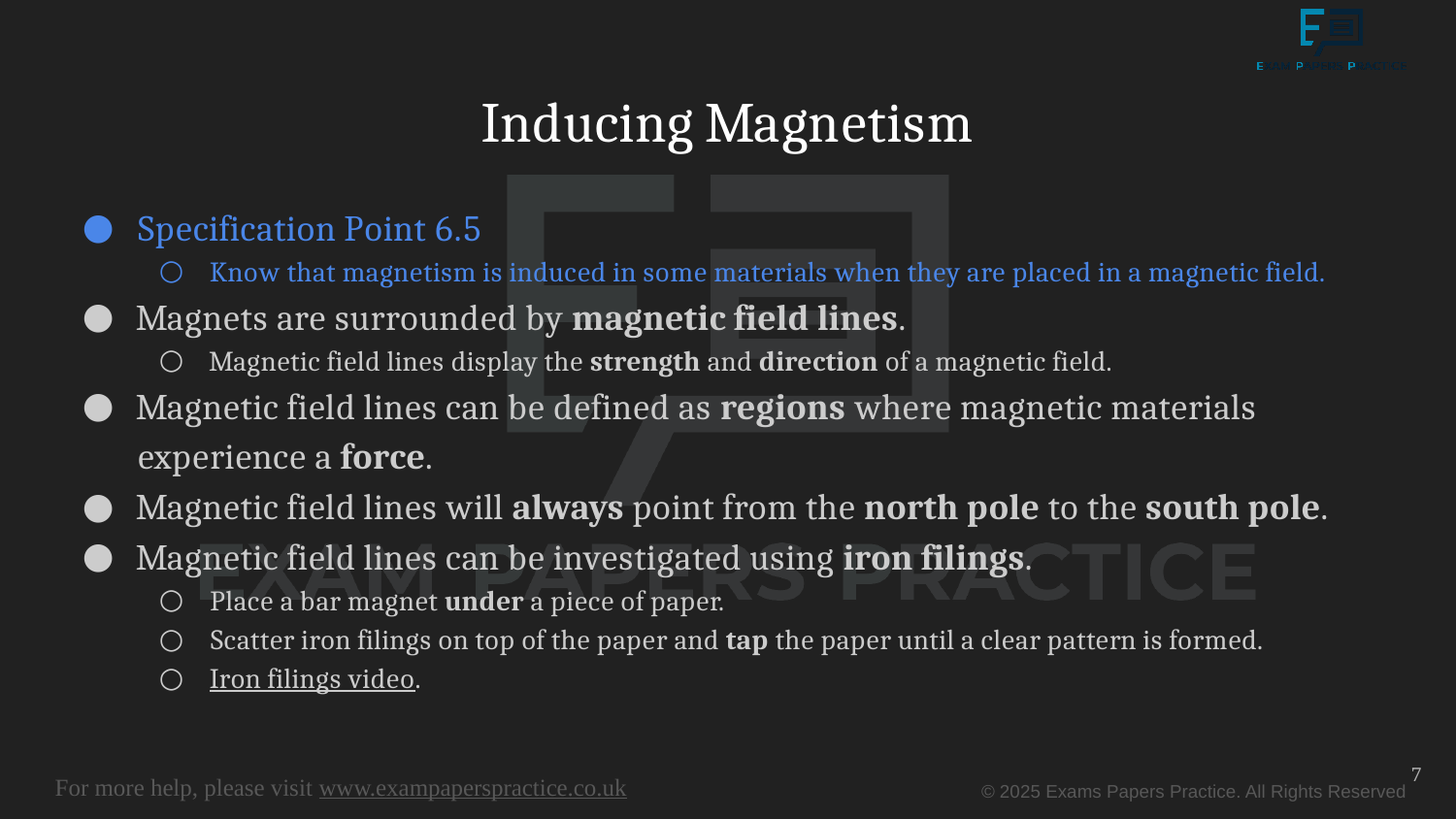

# Inducing Magnetism
Specification Point 6.5
Know that magnetism is induced in some materials when they are placed in a magnetic field.
Magnets are surrounded by magnetic field lines.
Magnetic field lines display the strength and direction of a magnetic field.
Magnetic field lines can be defined as regions where magnetic materials experience a force.
Magnetic field lines will always point from the north pole to the south pole.
Magnetic field lines can be investigated using iron filings.
Place a bar magnet under a piece of paper.
Scatter iron filings on top of the paper and tap the paper until a clear pattern is formed.
Iron filings video.
7